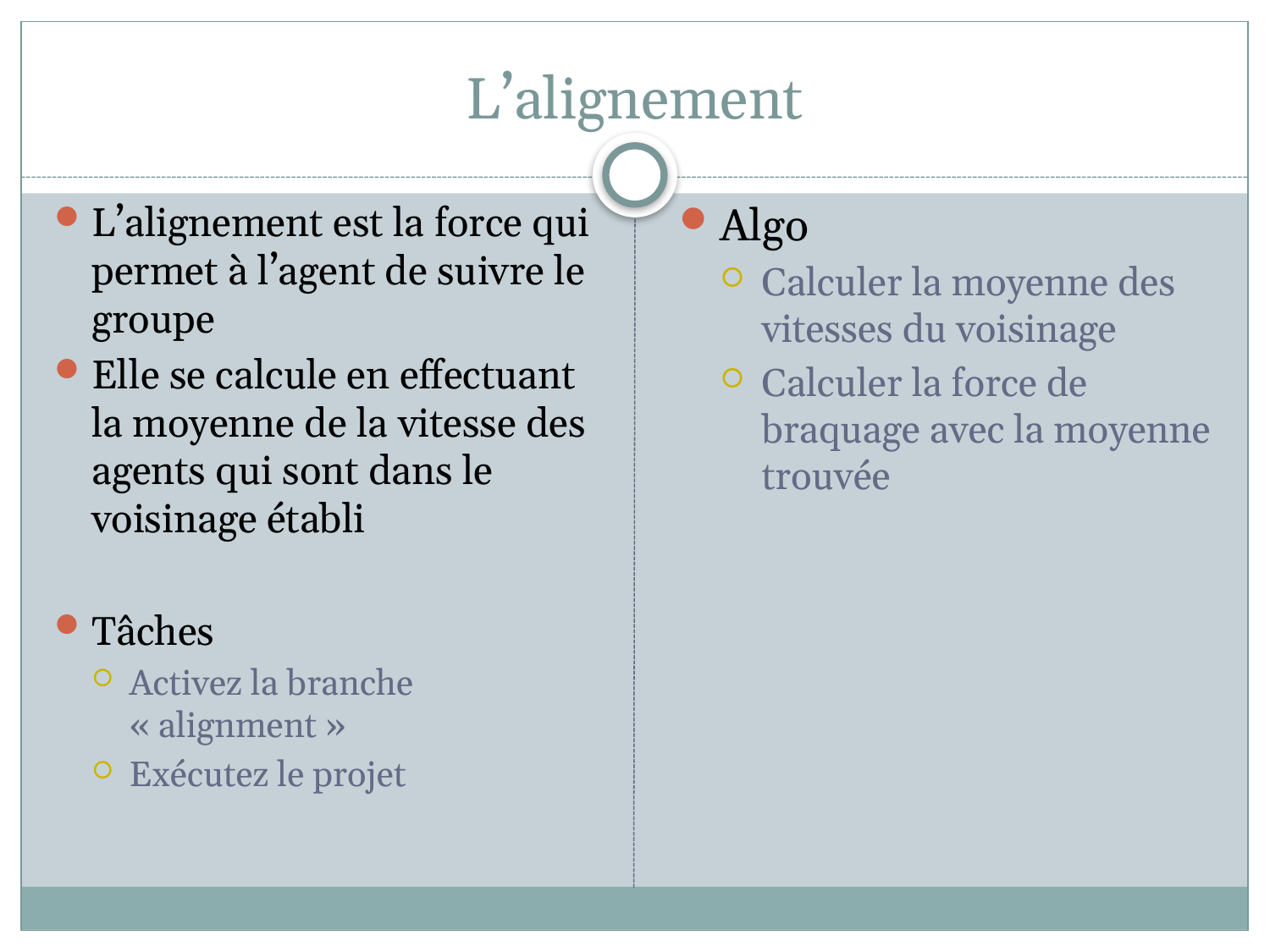

# L’alignement
L’alignement est la force qui permet à l’agent de suivre le groupe
Elle se calcule en effectuant la moyenne de la vitesse des agents qui sont dans le voisinage établi

Tâches
Activez la branche « alignment »
Exécutez le projet
Algo
Calculer la moyenne des vitesses du voisinage
Calculer la force de braquage avec la moyenne trouvée